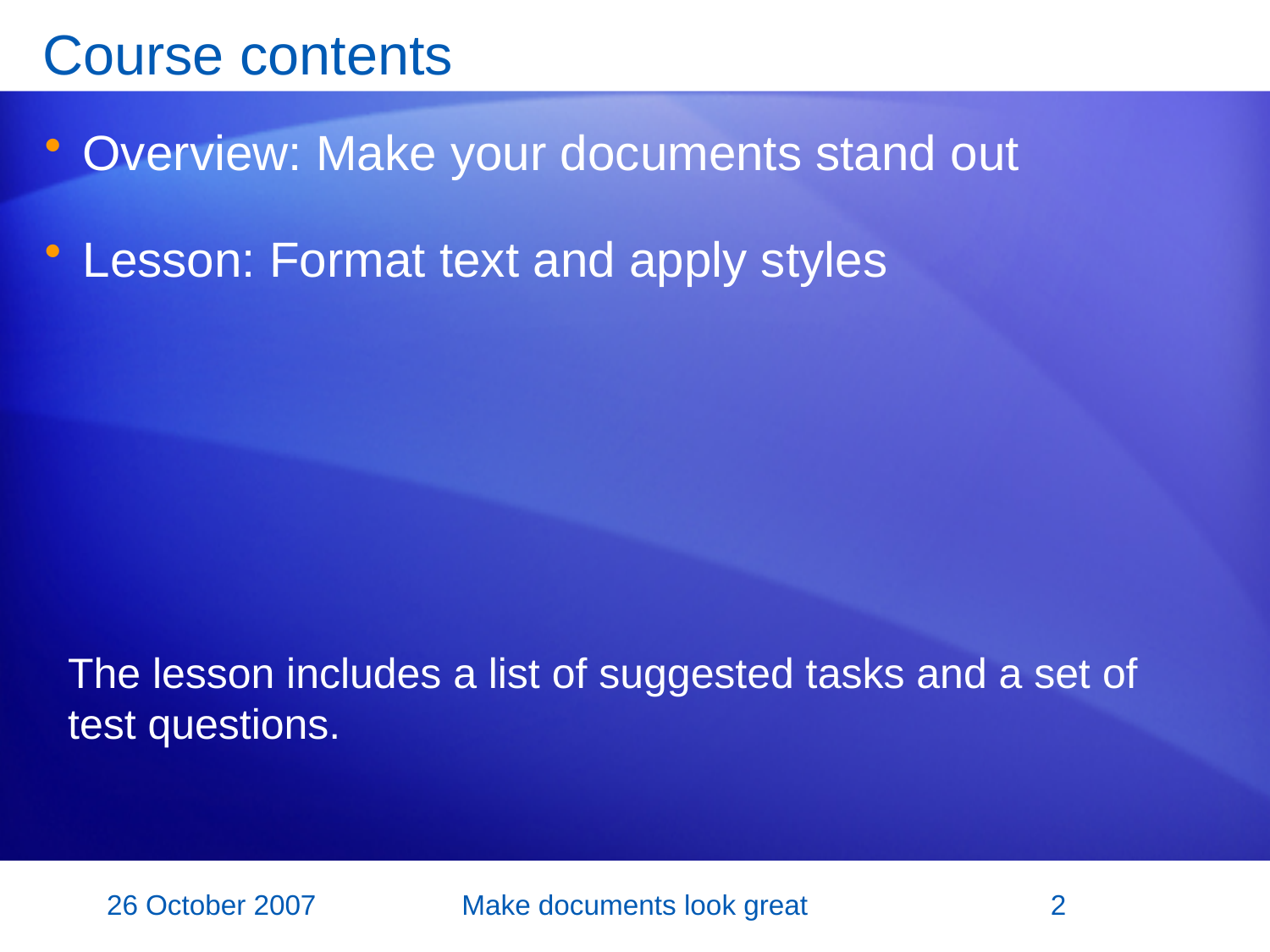

# Course contents
Overview: Make your documents stand out
Lesson: Format text and apply styles
The lesson includes a list of suggested tasks and a set of test questions.
26 October 2007
Make documents look great
2